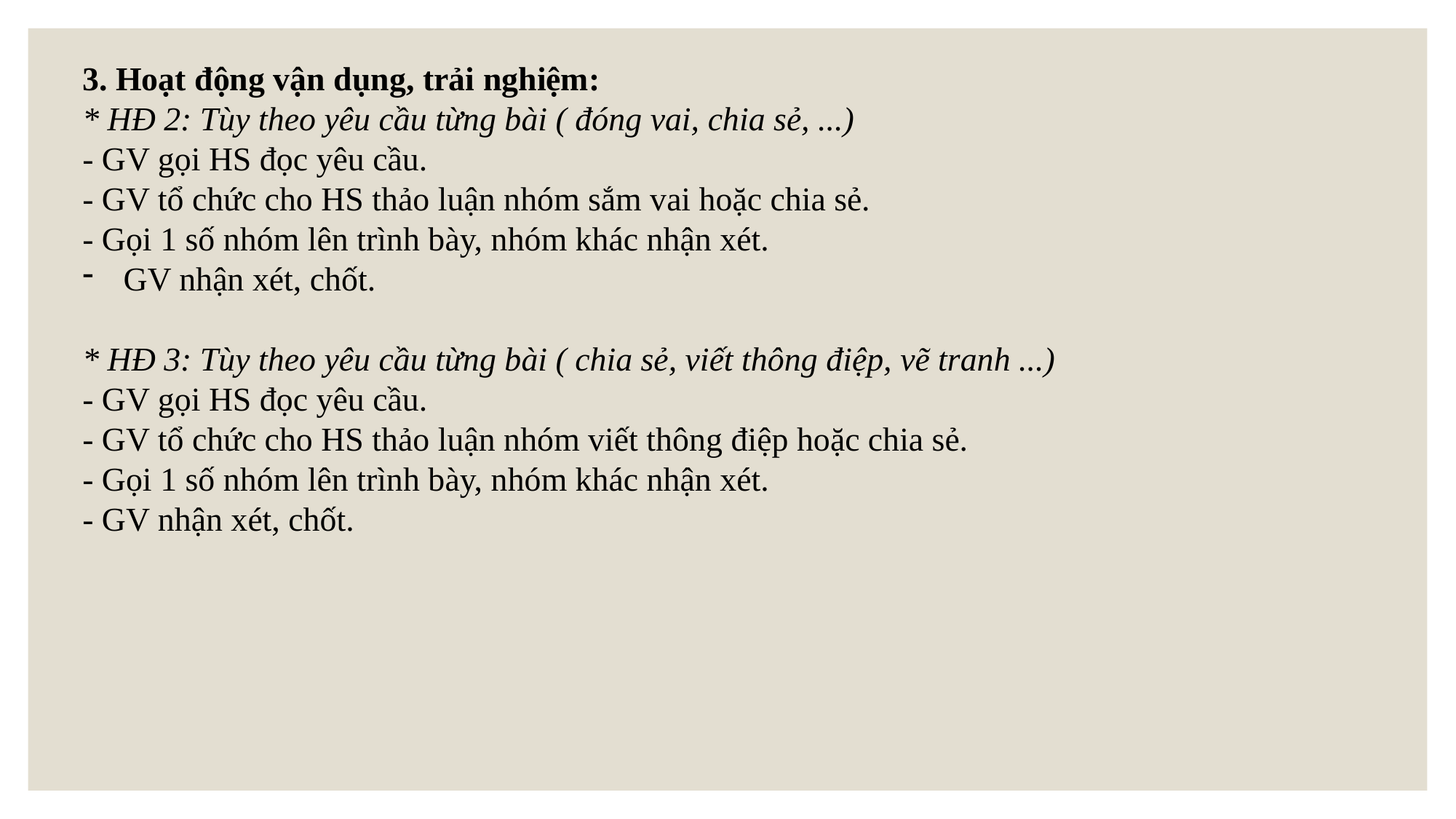

3. Hoạt động vận dụng, trải nghiệm:
* HĐ 2: Tùy theo yêu cầu từng bài ( đóng vai, chia sẻ, ...)
- GV gọi HS đọc yêu cầu.
- GV tổ chức cho HS thảo luận nhóm sắm vai hoặc chia sẻ.
- Gọi 1 số nhóm lên trình bày, nhóm khác nhận xét.
GV nhận xét, chốt.

* HĐ 3: Tùy theo yêu cầu từng bài ( chia sẻ, viết thông điệp, vẽ tranh ...)
- GV gọi HS đọc yêu cầu.
- GV tổ chức cho HS thảo luận nhóm viết thông điệp hoặc chia sẻ.
- Gọi 1 số nhóm lên trình bày, nhóm khác nhận xét.
- GV nhận xét, chốt.